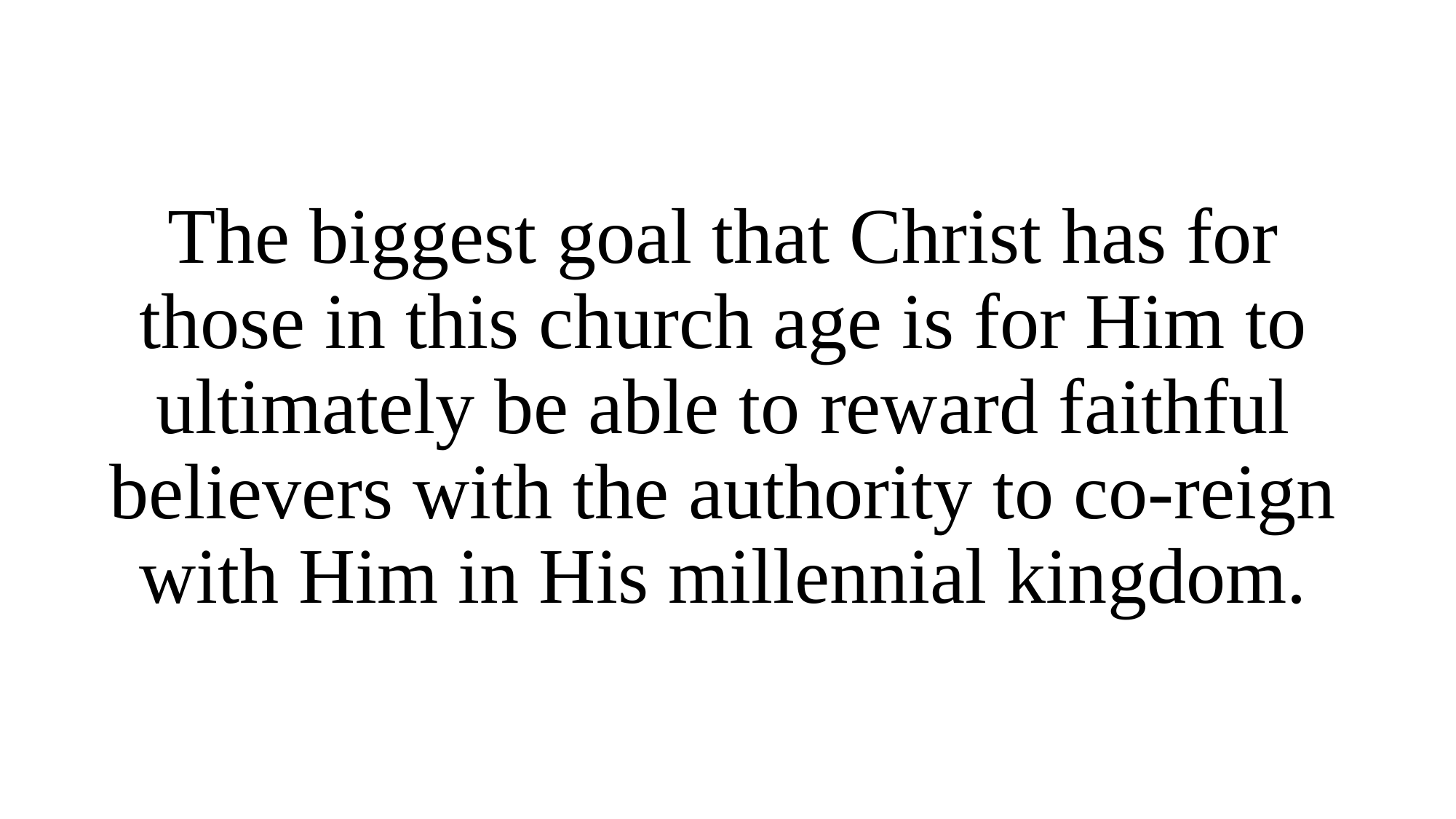

The biggest goal that Christ has for those in this church age is for Him to ultimately be able to reward faithful believers with the authority to co-reign with Him in His millennial kingdom.